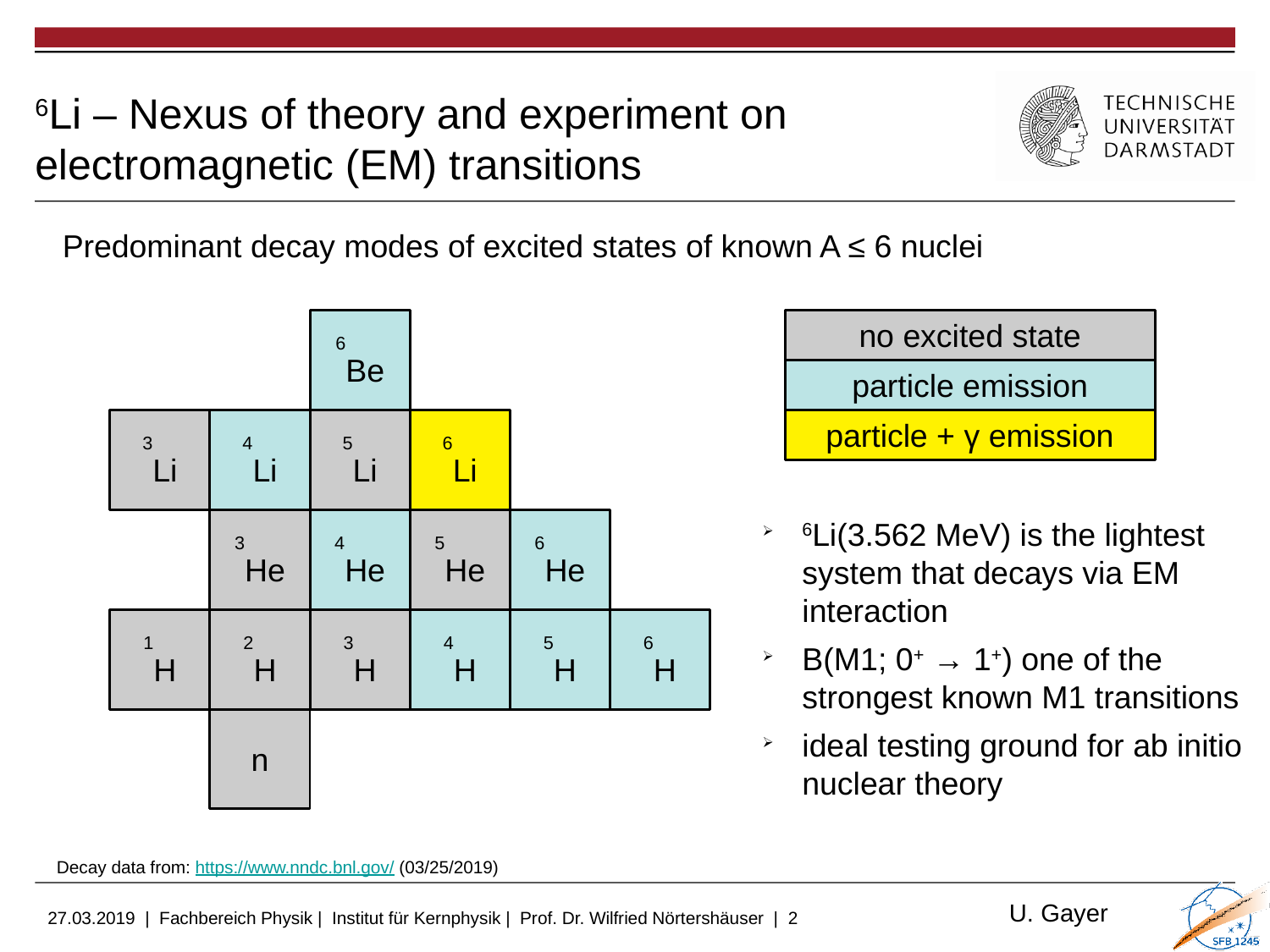

6Li – Nexus of theory and experiment on electromagnetic (EM) transitions
Predominant decay modes of excited states of known A ≤ 6 nuclei
6Be
no excited state
particle emission
3Li
4Li
5Li
6Li
particle + γ emission
6Li(3.562 MeV) is the lightest system that decays via EM interaction
B(M1; 0+ → 1+) one of the strongest known M1 transitions
ideal testing ground for ab initio nuclear theory
3He
4He
5He
6He
1H
2H
3H
4H
5H
6H
n
Decay data from: https://www.nndc.bnl.gov/ (03/25/2019)
U. Gayer